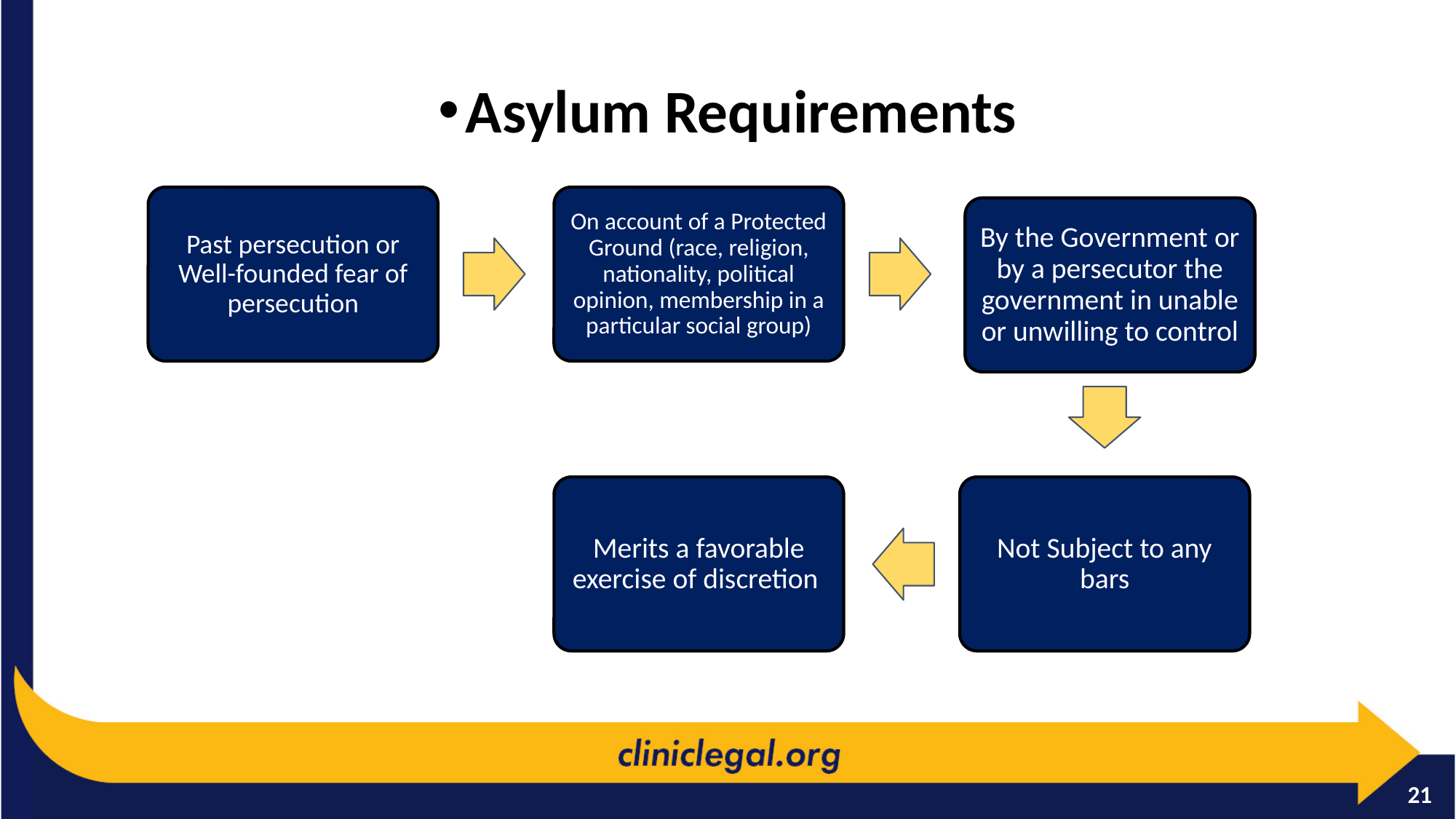

Asylum Requirements

Past persecution or Well-founded fear of persecution

On account of a Protected Ground (race, religion, nationality, political opinion, membership in a particular social group)

By the Government or by a persecutor the government in unable or unwilling to control

Merits a favorable exercise of discretion

Not Subject to any bars